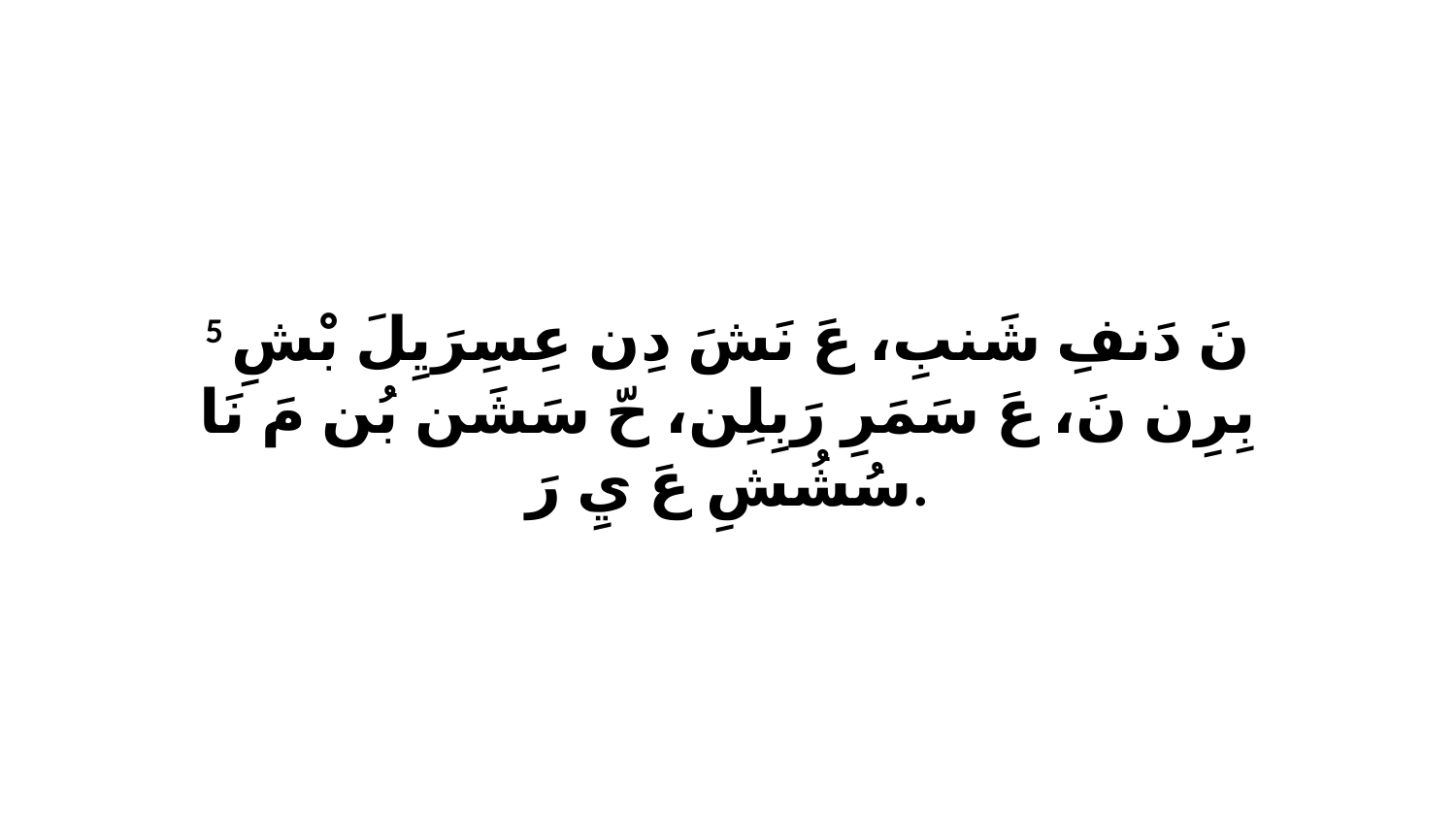

5 نَ دَنفِ شَنبِ، عَ نَشَ دِن عِسِرَيِلَ بْشِ بِرِن نَ، عَ سَمَرِ رَبِلِن، حّ سَشَن بُن مَ نَا سُشُشِ عَ يِ رَ.